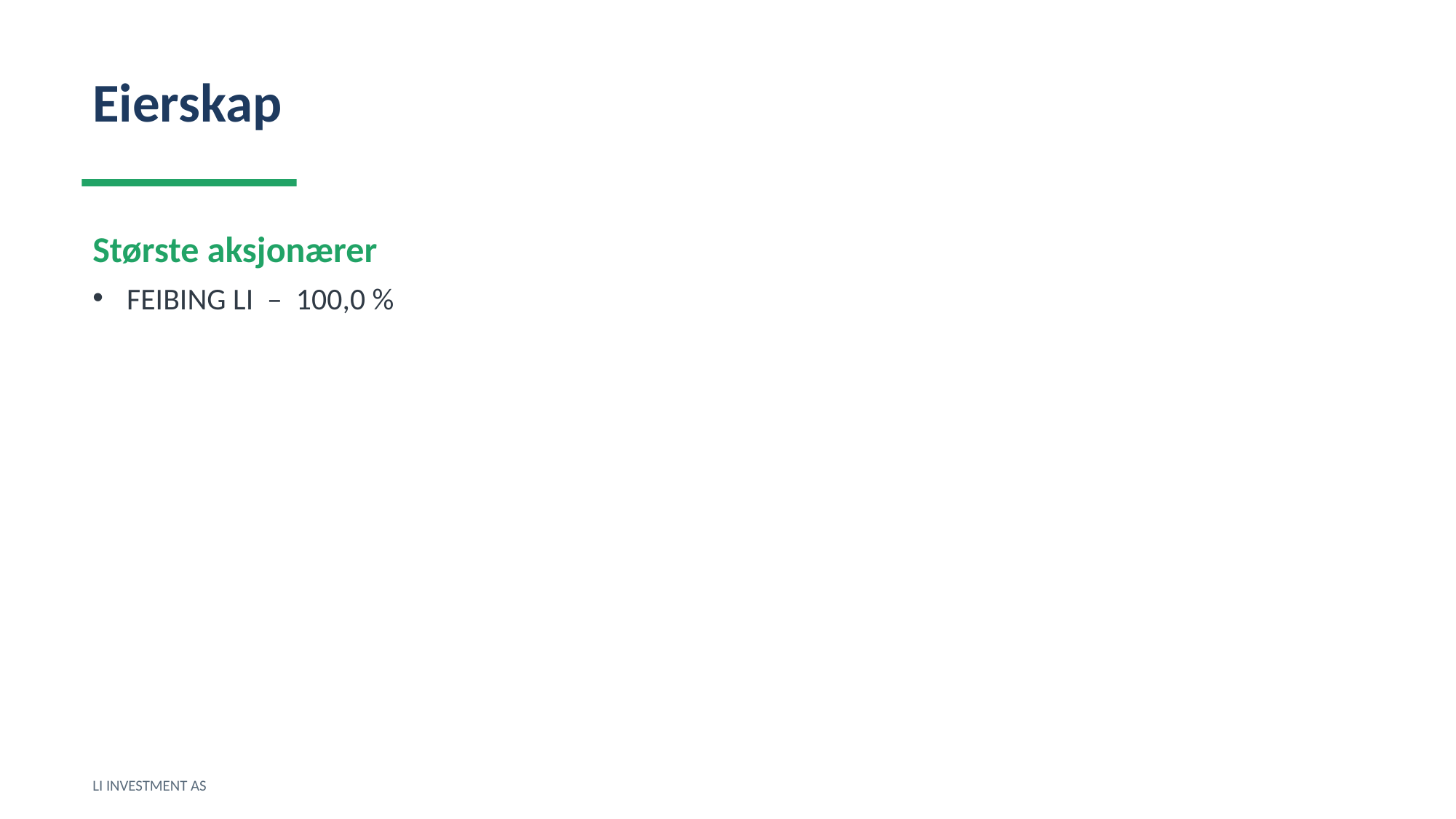

Eierskap

Største aksjonærer
FEIBING LI  –  100,0 %
LI INVESTMENT AS